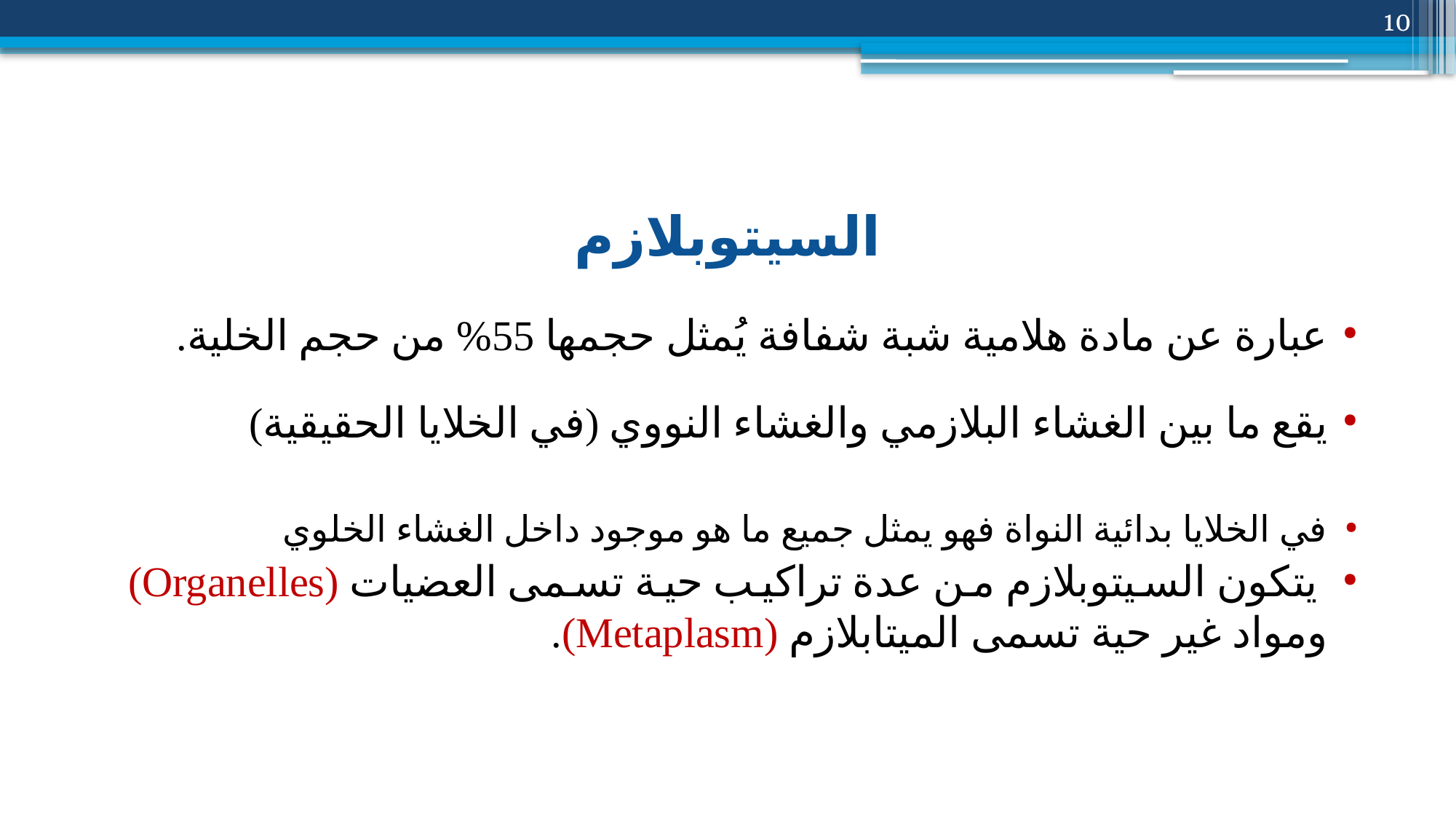

10
# السيتوبلازم
عبارة عن مادة هلامية شبة شفافة يُمثل حجمها 55% من حجم الخلية.

يقع ما بين الغشاء البلازمي والغشاء النووي (في الخلايا الحقيقية)

في الخلايا بدائية النواة فهو يمثل جميع ما هو موجود داخل الغشاء الخلوي
 يتكون السيتوبلازم من عدة تراكيب حية تسمى العضيات (Organelles) ومواد غير حية تسمى الميتابلازم (Metaplasm).